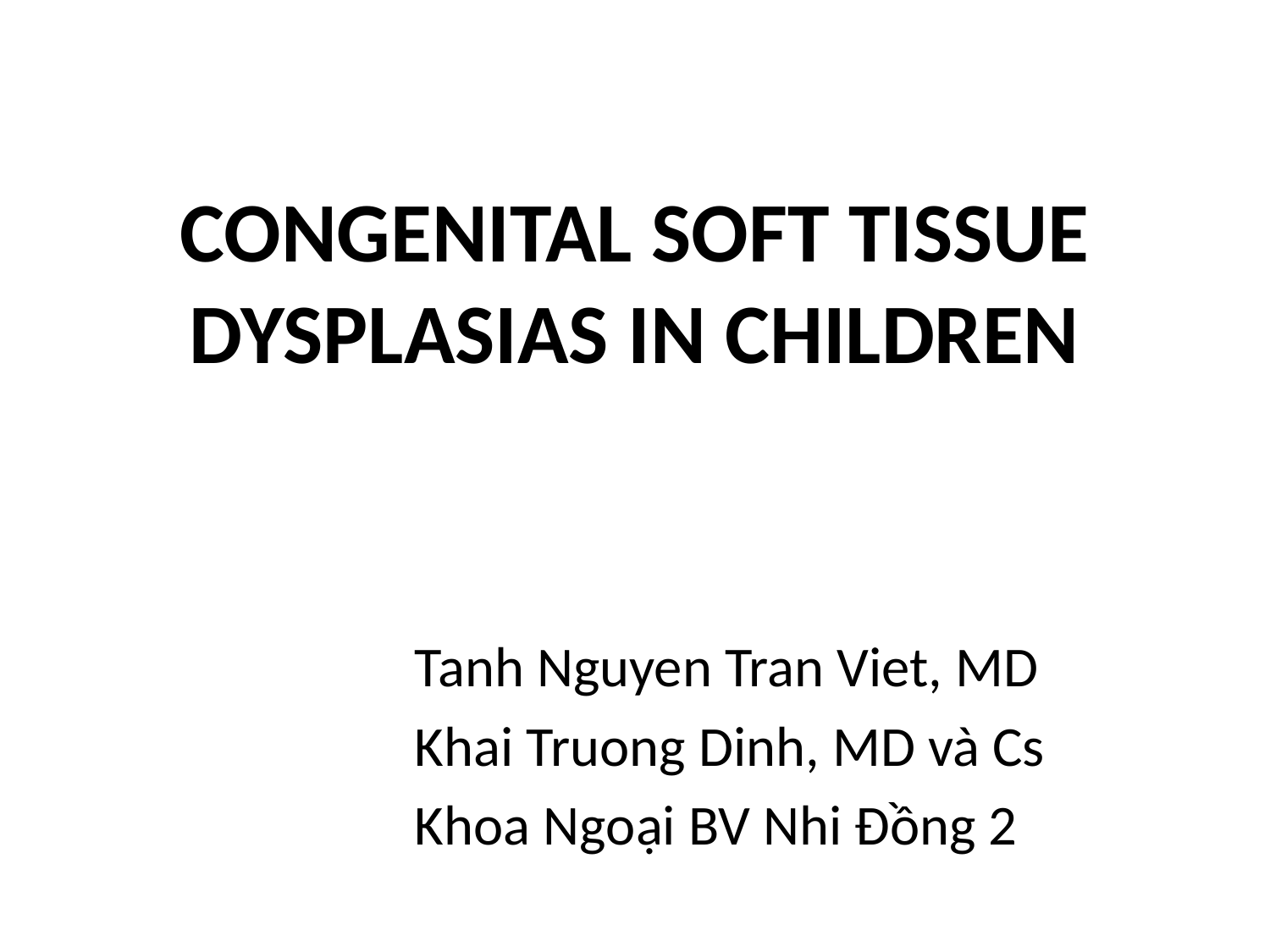

# CONGENITAL SOFT TISSUE DYSPLASIAS IN CHILDREN
Tanh Nguyen Tran Viet, MD
Khai Truong Dinh, MD và Cs
Khoa Ngoại BV Nhi Đồng 2